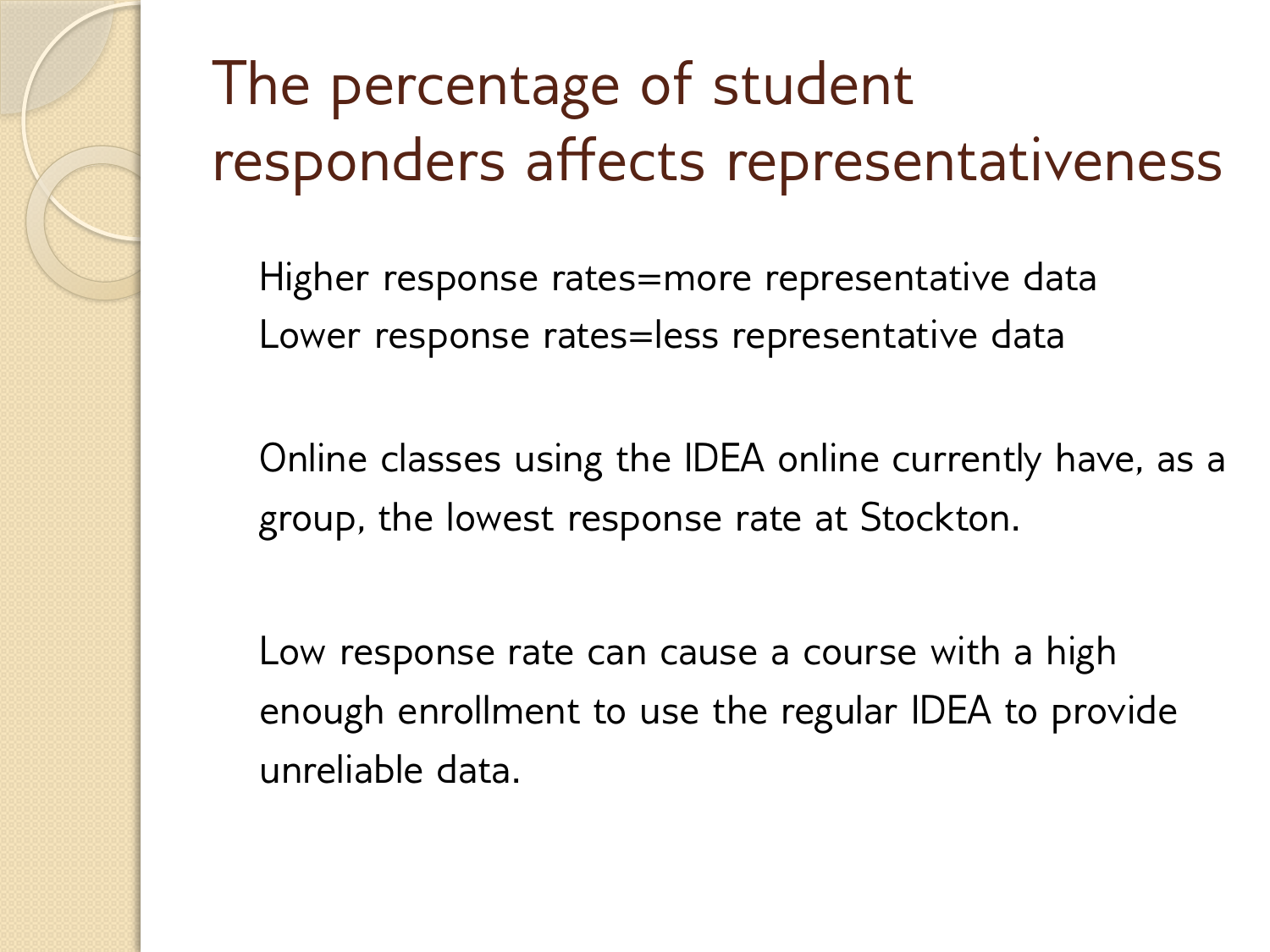

# The percentage of student responders affects representativeness
	Higher response rates=more representative data
	Lower response rates=less representative data

	Online classes using the IDEA online currently have, as a group, the lowest response rate at Stockton.

	Low response rate can cause a course with a high enough enrollment to use the regular IDEA to provide unreliable data.